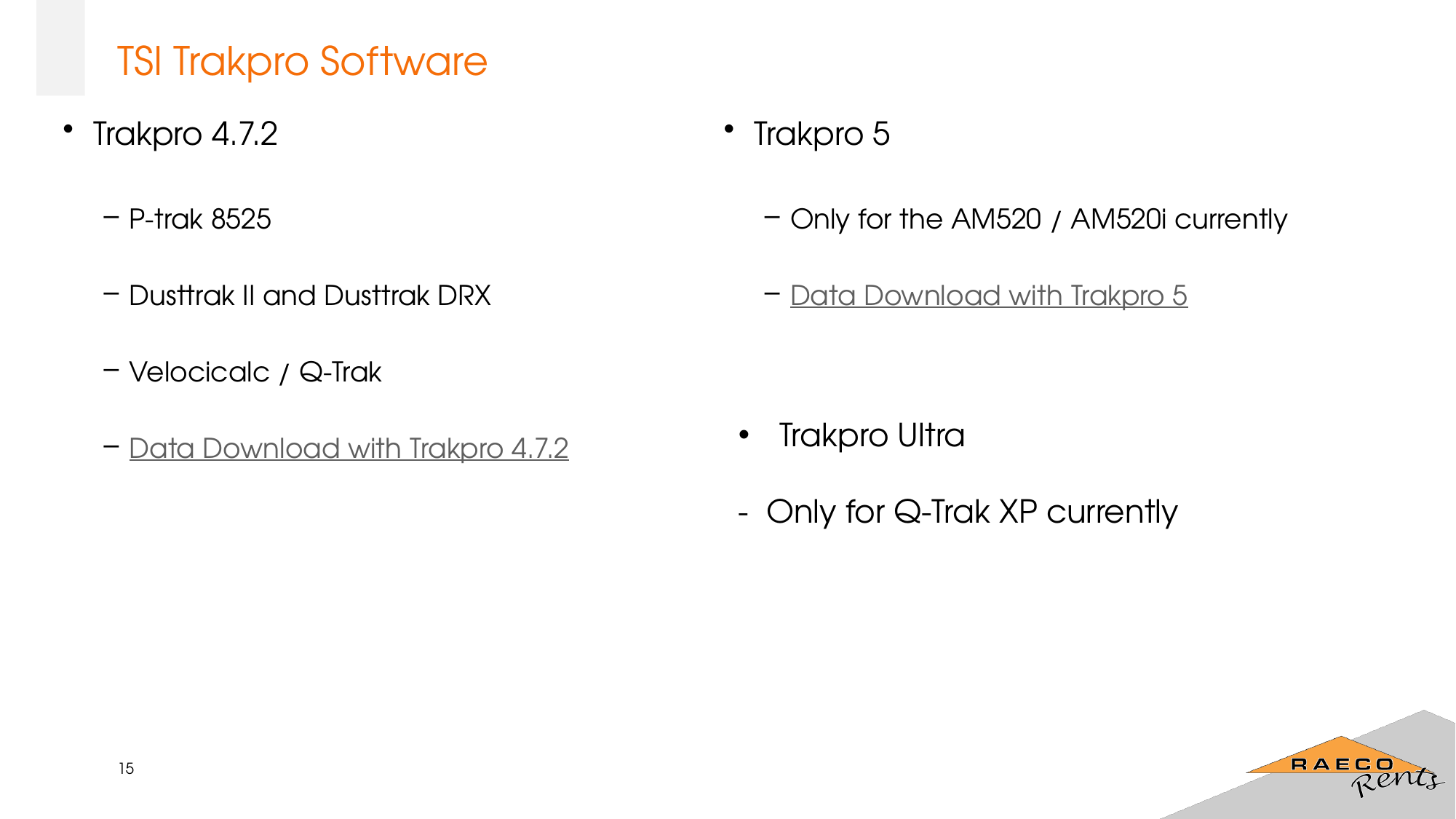

# TSI Trakpro Software
Trakpro 4.7.2

P-trak 8525

Dusttrak II and Dusttrak DRX

Velocicalc / Q-Trak

Data Download with Trakpro 4.7.2

Trakpro 5

Only for the AM520 / AM520i currently

Data Download with Trakpro 5
Trakpro Ultra

-  Only for Q-Trak XP currently

15